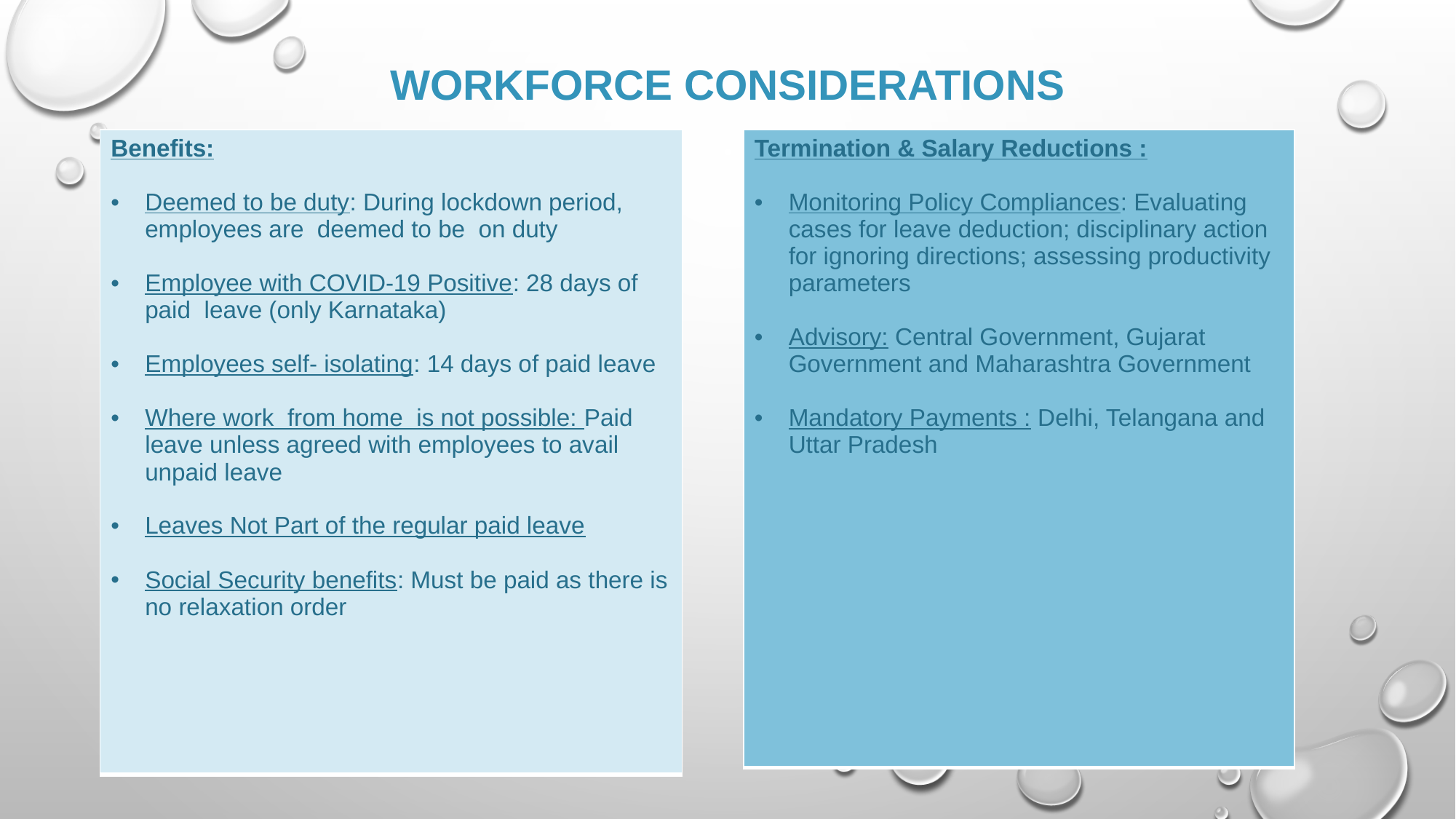

# Workforce Considerations
| Benefits: Deemed to be duty: During lockdown period, employees are deemed to be on duty Employee with COVID-19 Positive: 28 days of paid leave (only Karnataka) Employees self- isolating: 14 days of paid leave Where work from home is not possible: Paid leave unless agreed with employees to avail unpaid leave Leaves Not Part of the regular paid leave Social Security benefits: Must be paid as there is no relaxation order |
| --- |
| Termination & Salary Reductions : Monitoring Policy Compliances: Evaluating cases for leave deduction; disciplinary action for ignoring directions; assessing productivity parameters Advisory: Central Government, Gujarat Government and Maharashtra Government Mandatory Payments : Delhi, Telangana and Uttar Pradesh |
| --- |